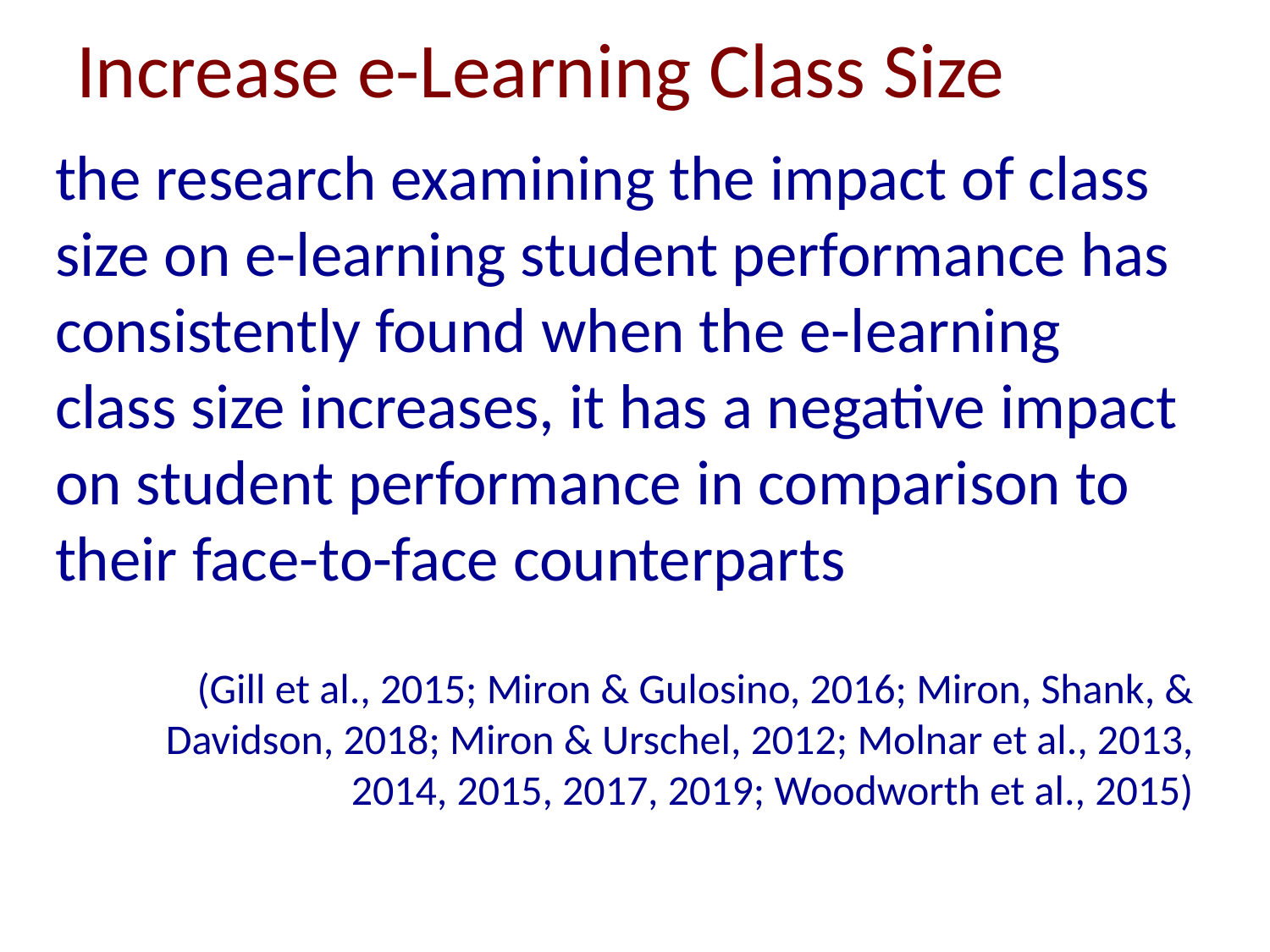

# Increase e-Learning Class Size
the research examining the impact of class size on e-learning student performance has consistently found when the e-learning class size increases, it has a negative impact on student performance in comparison to their face-to-face counterparts

(Gill et al., 2015; Miron & Gulosino, 2016; Miron, Shank, & Davidson, 2018; Miron & Urschel, 2012; Molnar et al., 2013, 2014, 2015, 2017, 2019; Woodworth et al., 2015)